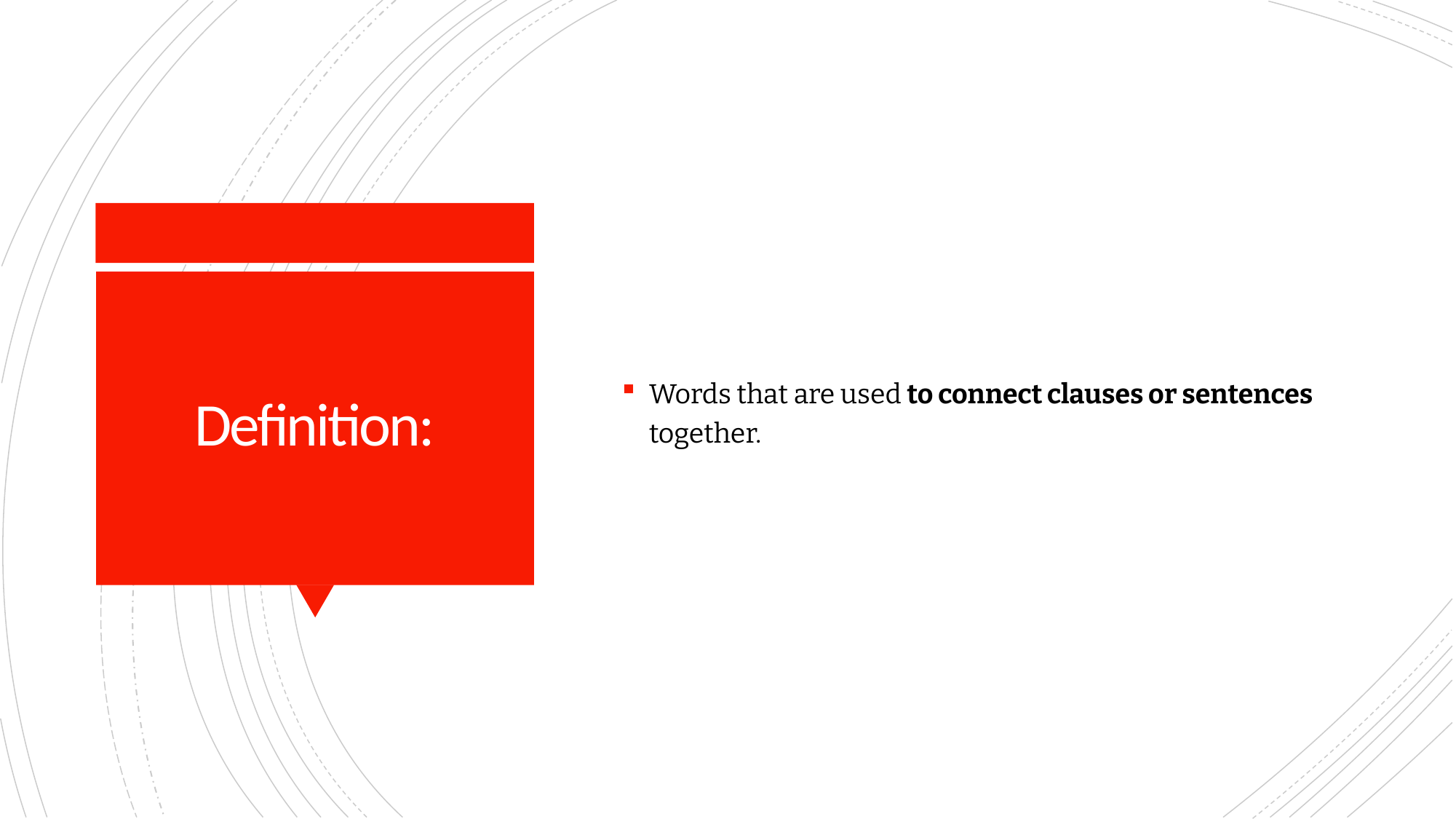

Words that are used to connect clauses or sentences together.
# Definition: